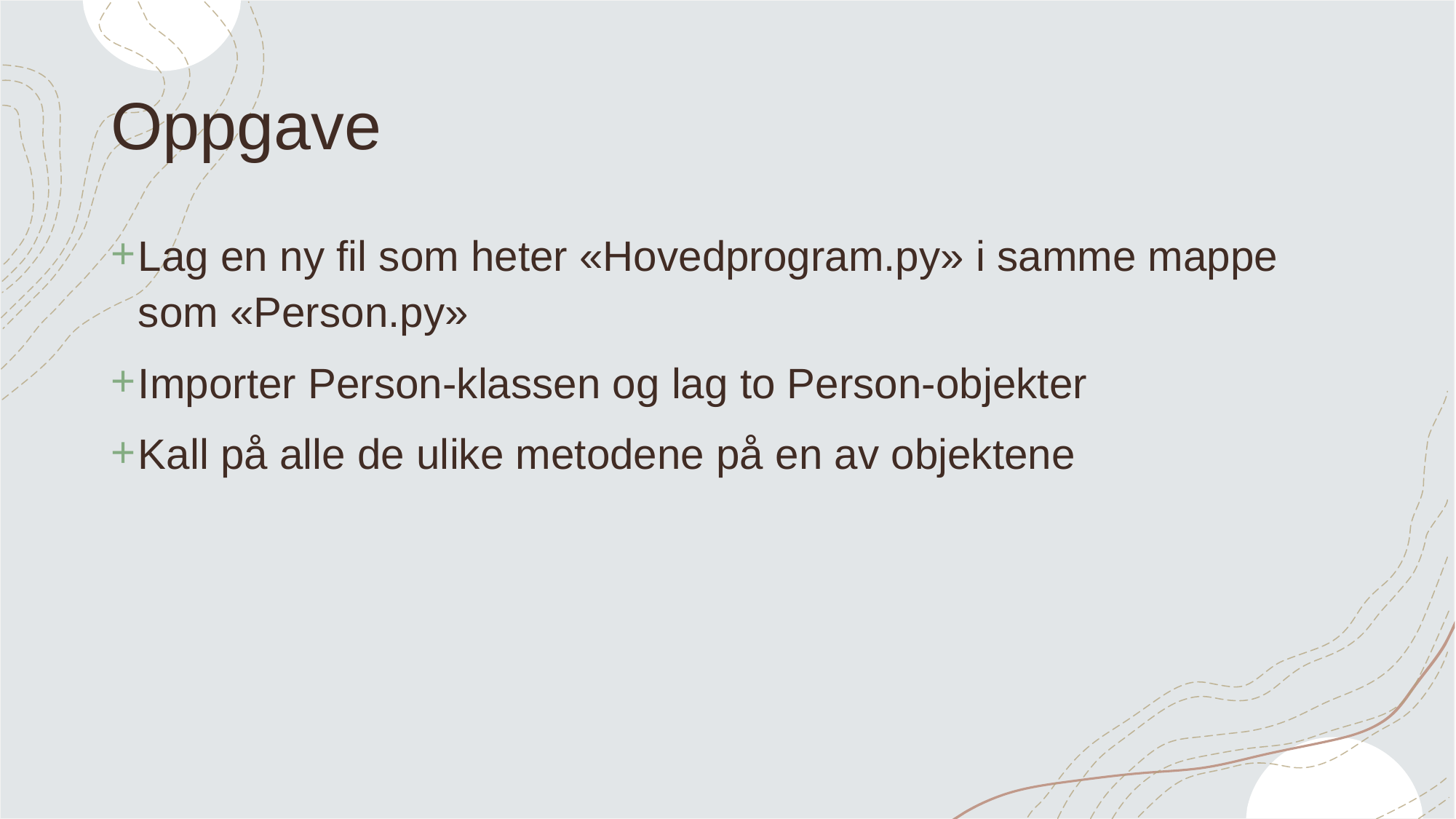

# Oppgave
Lag en ny fil som heter «Hovedprogram.py» i samme mappe som «Person.py»
Importer Person-klassen og lag to Person-objekter
Kall på alle de ulike metodene på en av objektene